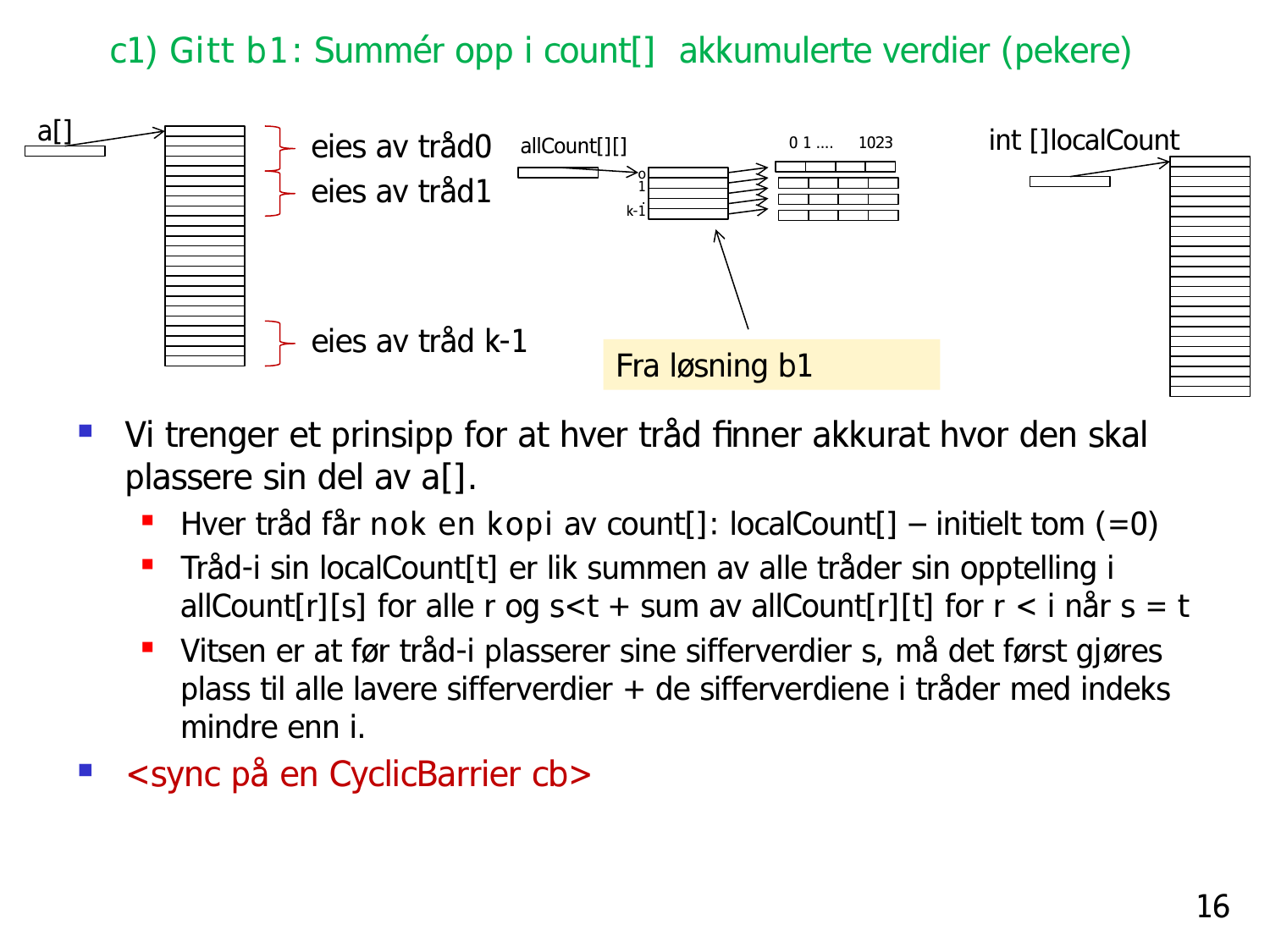

# c1) Gitt b1: Summér opp i count[]  akkumulerte verdier (pekere)
a[]
eies av tråd0

eies av tråd1
eies av tråd k-1
int []localCount

allCount[][]
0 1 ….     1023

o
1
.
k-1

Fra løsning b1
Vi trenger et prinsipp for at hver tråd finner akkurat hvor den skal plassere sin del av a[].
Hver tråd får nok en kopi av count[]: localCount[] – initielt tom (=0)
Tråd-i sin localCount[t] er lik summen av alle tråder sin opptelling i allCount[r][s] for alle r og s<t + sum av allCount[r][t] for r < i når s = t
Vitsen er at før tråd-i plasserer sine sifferverdier s, må det først gjøres plass til alle lavere sifferverdier + de sifferverdiene i tråder med indeks mindre enn i.
<sync på en CyclicBarrier cb>

16